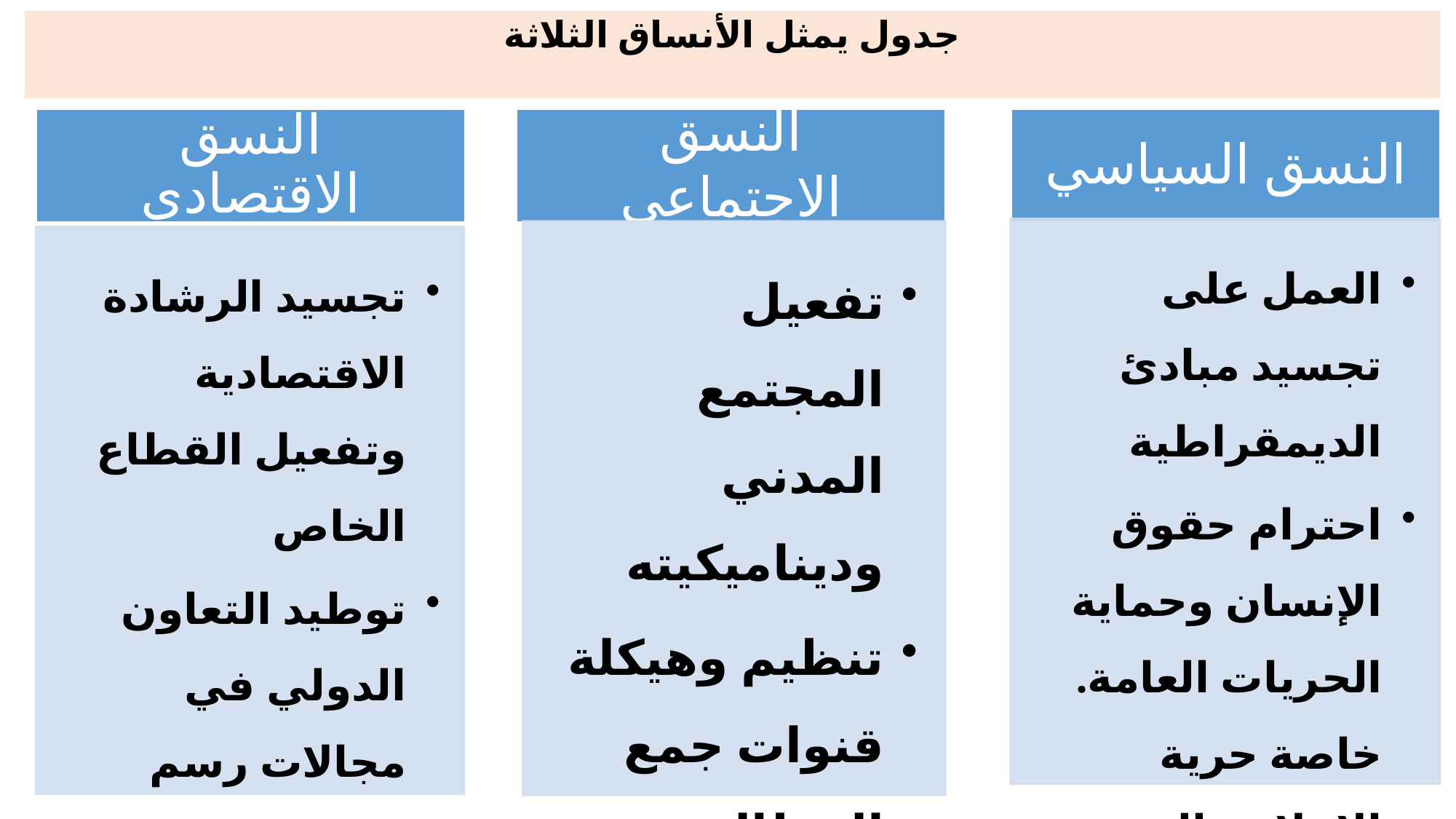

جدول يمثل الأنساق الثلاثة
النسق الاقتصادي
تجسيد الرشادة الاقتصادية وتفعيل القطاع الخاص
توطيد التعاون الدولي في مجالات رسم وإعداد السياسات والبرامج التنموية
النسق الاجتماعي

تفعيل المجتمع المدني وديناميكيته
تنظيم وهيكلة قنوات جمع المطالب والتعبير عنها
النسق السياسي
العمل على تجسيد مبادئ الديمقراطية
احترام حقوق الإنسان وحماية الحريات العامة. خاصة حرية الإعلام والتعبير